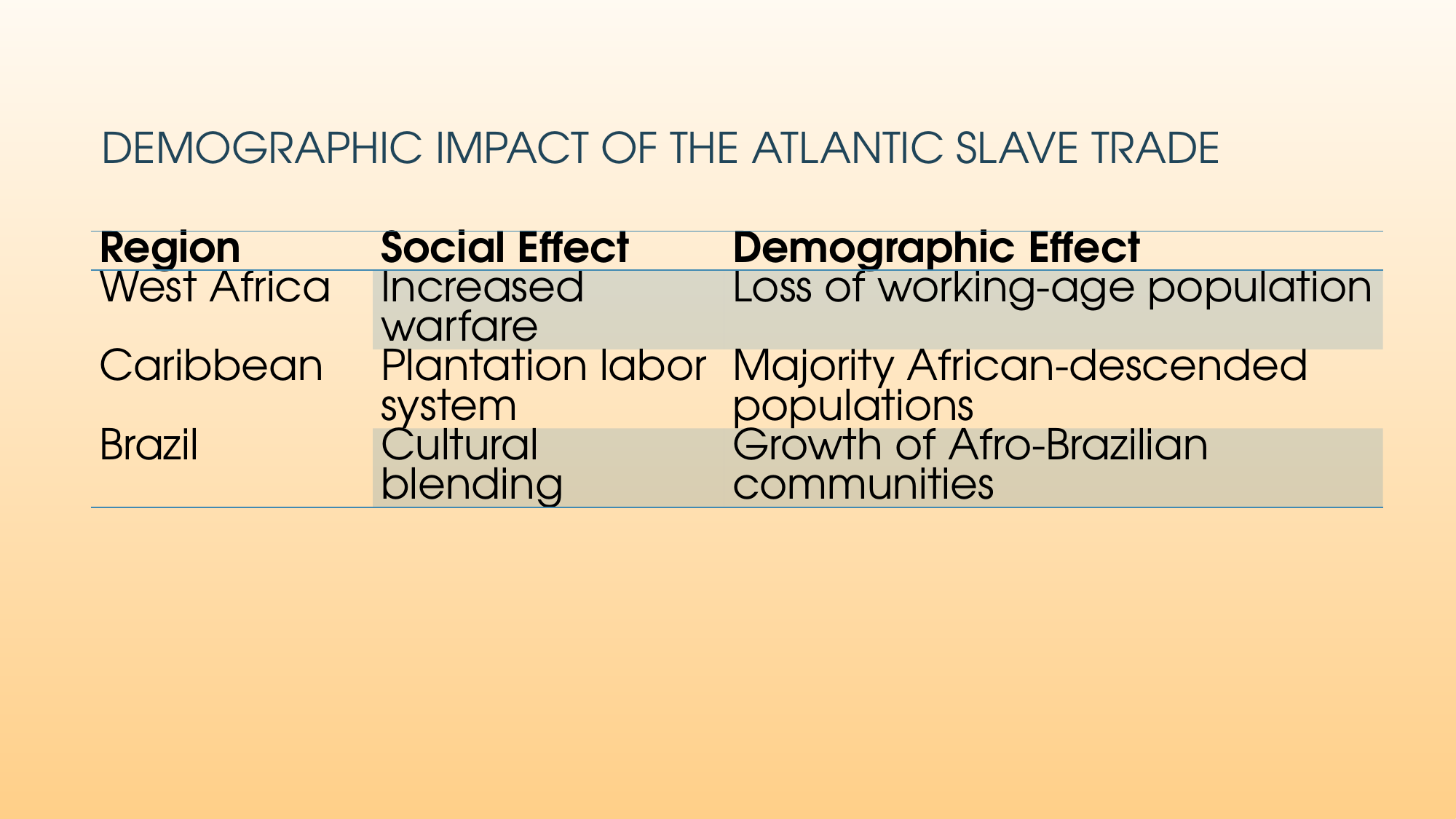

# Demographic Impact of the Atlantic Slave Trade
| Region | Social Effect | Demographic Effect |
| --- | --- | --- |
| West Africa | Increased warfare | Loss of working-age population |
| Caribbean | Plantation labor system | Majority African-descended populations |
| Brazil | Cultural blending | Growth of Afro-Brazilian communities |